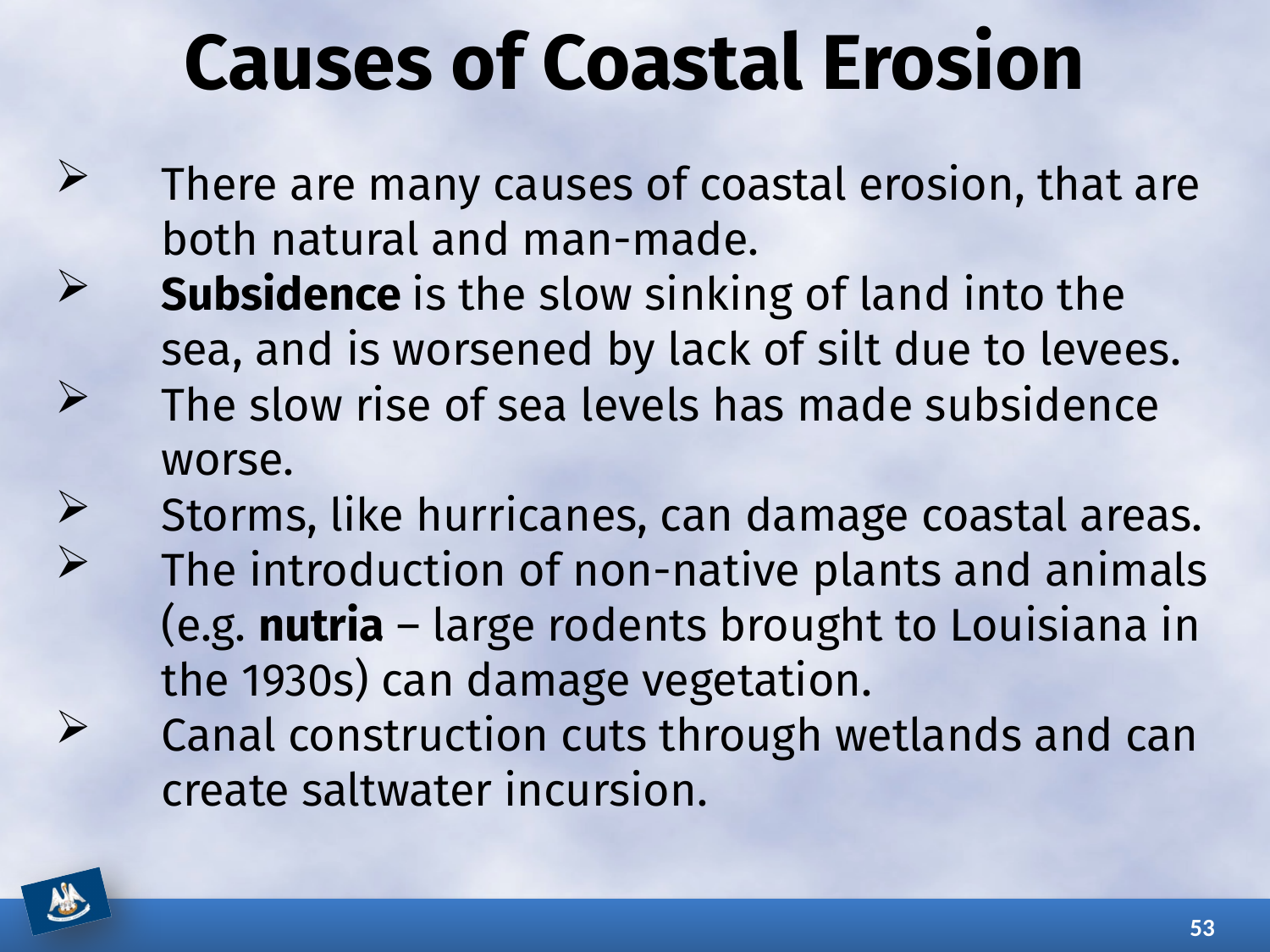

# Causes of Coastal Erosion
There are many causes of coastal erosion, that are both natural and man-made.
Subsidence is the slow sinking of land into the sea, and is worsened by lack of silt due to levees.
The slow rise of sea levels has made subsidence worse.
Storms, like hurricanes, can damage coastal areas.
The introduction of non-native plants and animals (e.g. nutria – large rodents brought to Louisiana in the 1930s) can damage vegetation.
Canal construction cuts through wetlands and can create saltwater incursion.

53